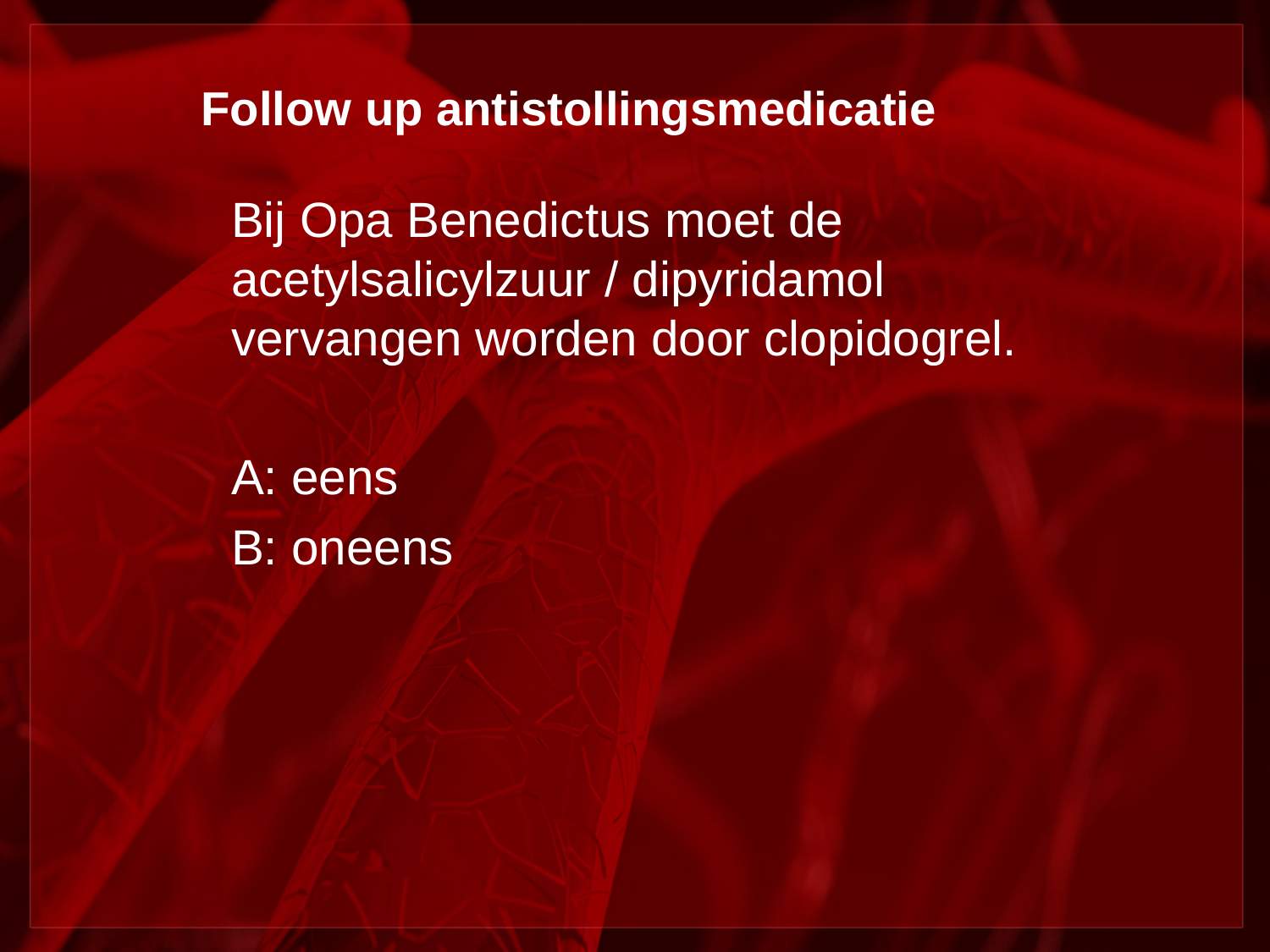

# Follow up antistollingsmedicatie
Bij Opa Benedictus moet de acetylsalicylzuur / dipyridamol vervangen worden door clopidogrel.

A: eens
B: oneens